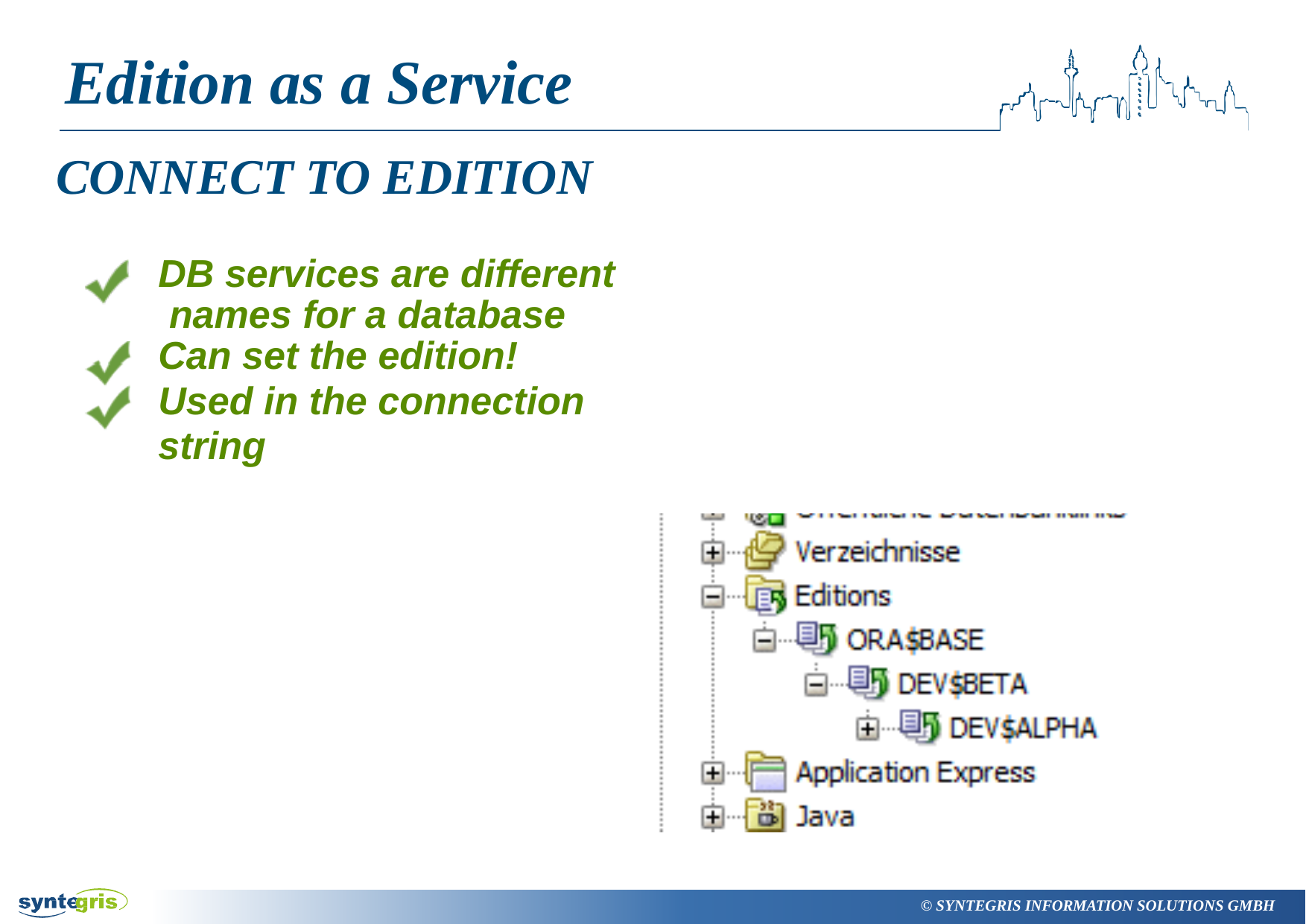

# Edition as a Service

CONNECT TO EDITION

DB services are different  names for a database  Can set the edition!
Used in the connection string

© SYNTEGRIS INFORMATION SOLUTIONS GMBH